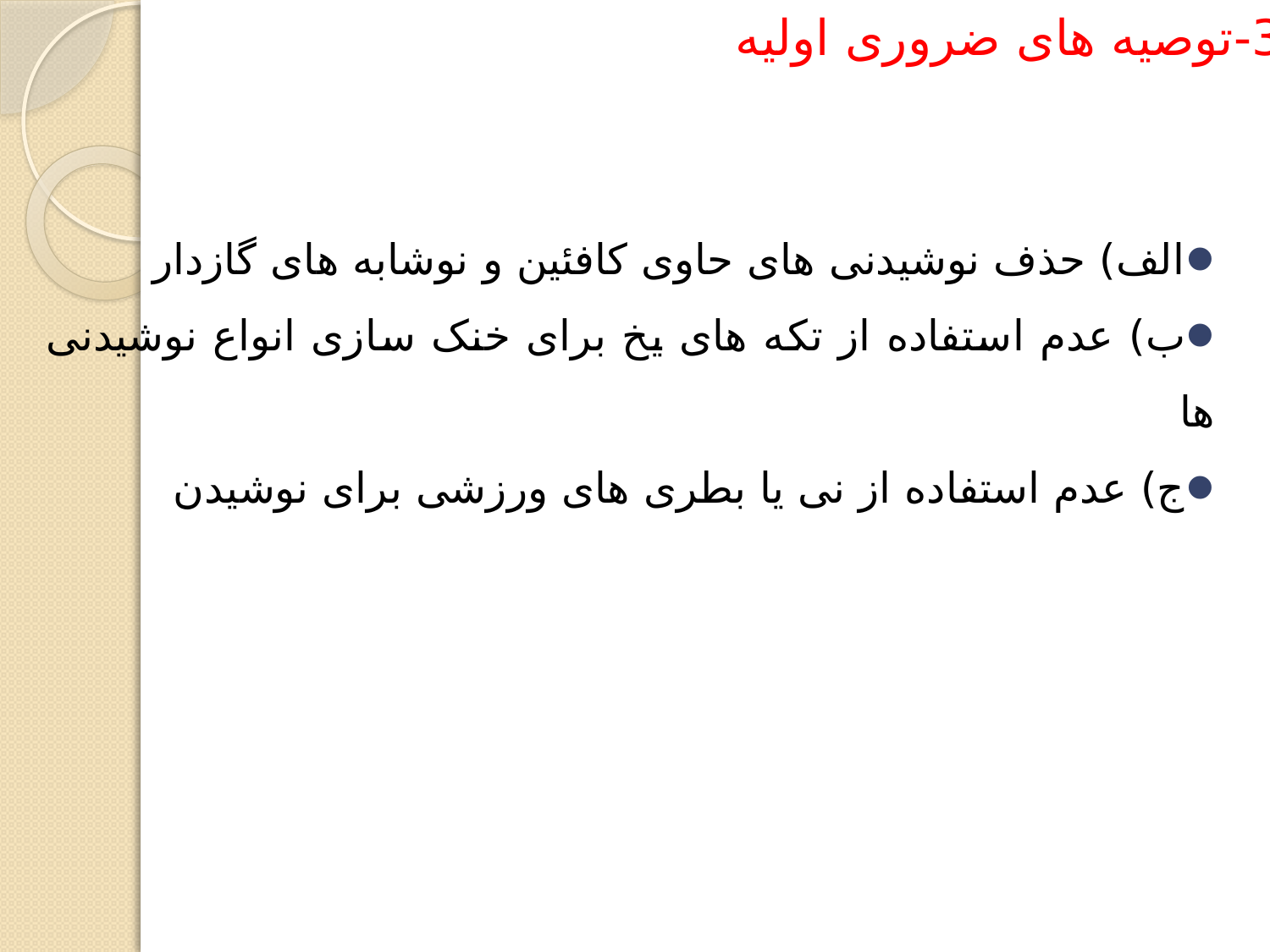

3-توصیه های ضروری اولیه
الف) حذف نوشیدنی های حاوی کافئین و نوشابه های گازدار
ب) عدم استفاده از تکه های یخ برای خنک سازی انواع نوشیدنی ها
ج) عدم استفاده از نی یا بطری های ورزشی برای نوشیدن